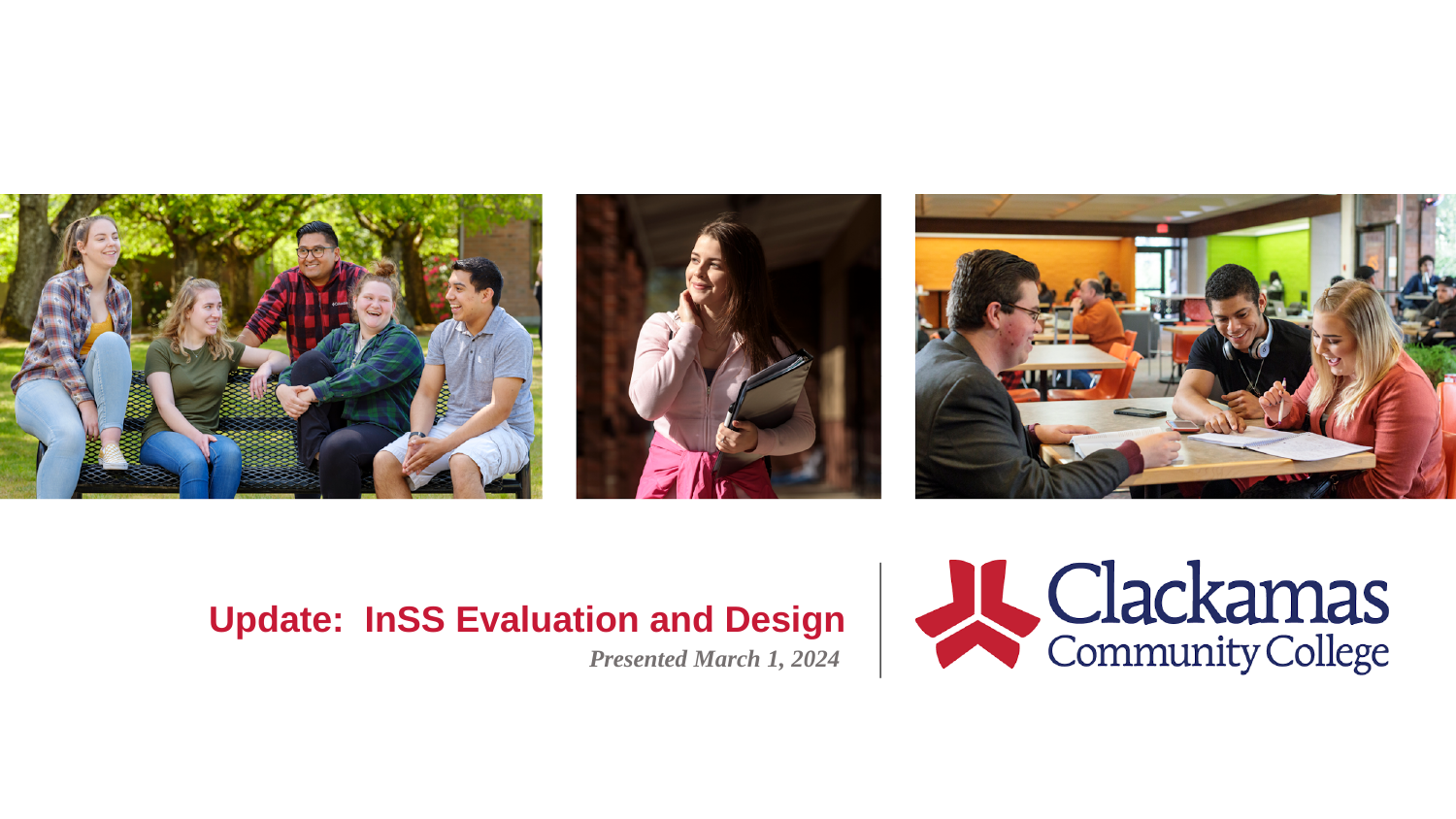

# Update:  InSS Evaluation and Design
Presented March 1, 2024